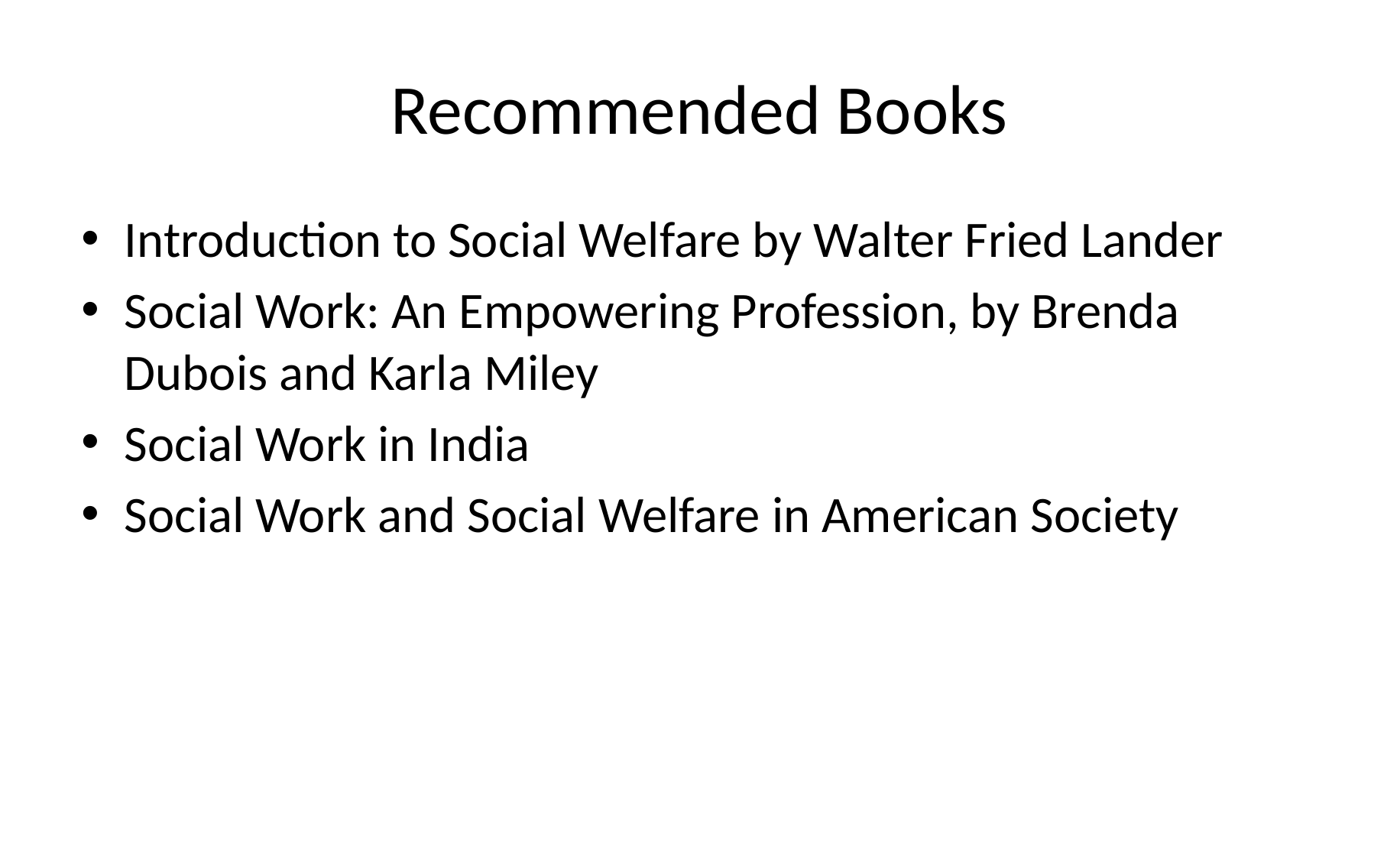

# Recommended Books
Introduction to Social Welfare by Walter Fried Lander
Social Work: An Empowering Profession, by Brenda Dubois and Karla Miley
Social Work in India
Social Work and Social Welfare in American Society